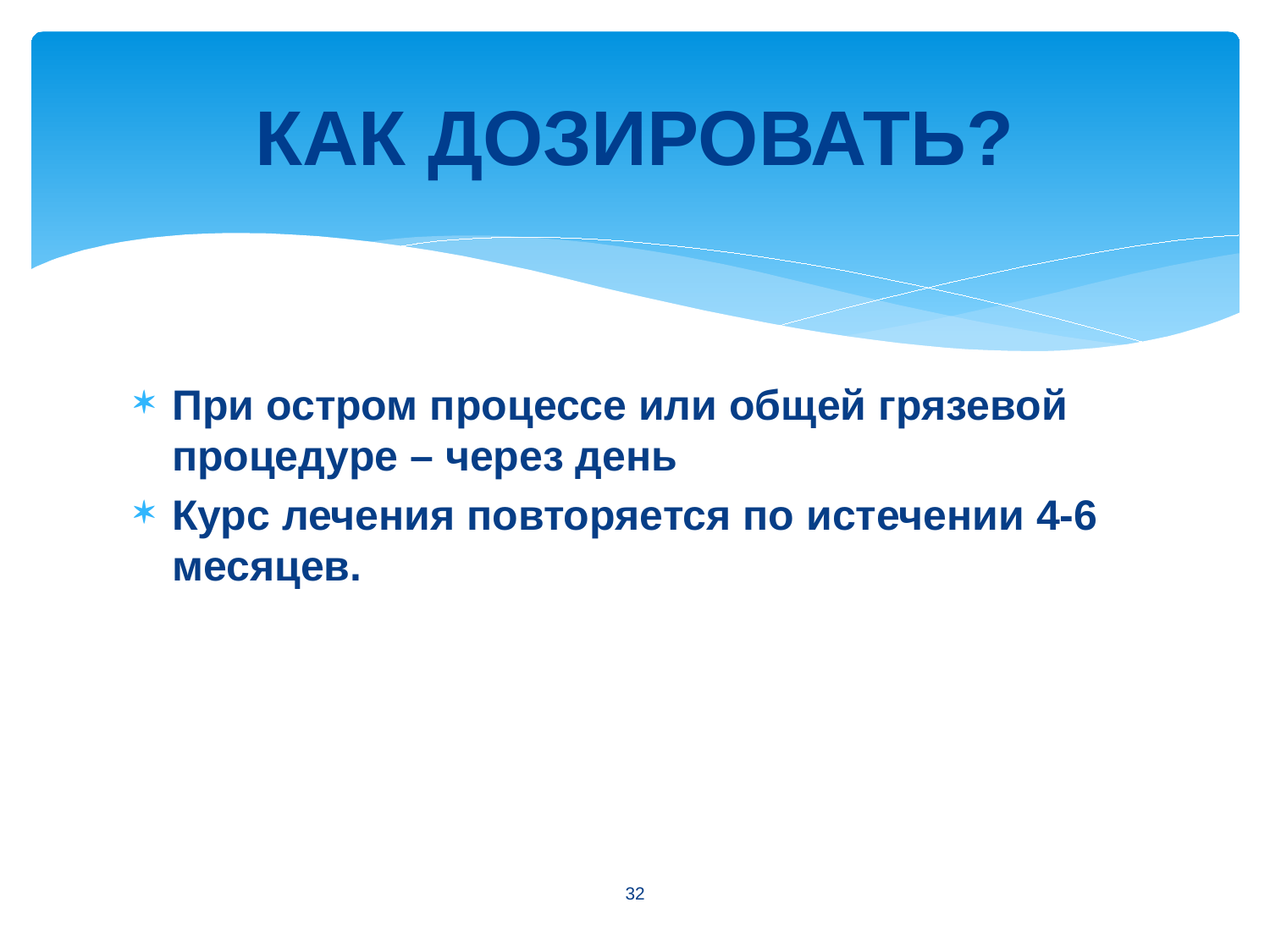

# КАК ДОЗИРОВАТЬ?
При остром процессе или общей грязевой процедуре – через день
Курс лечения повторяется по истечении 4-6 месяцев.

32